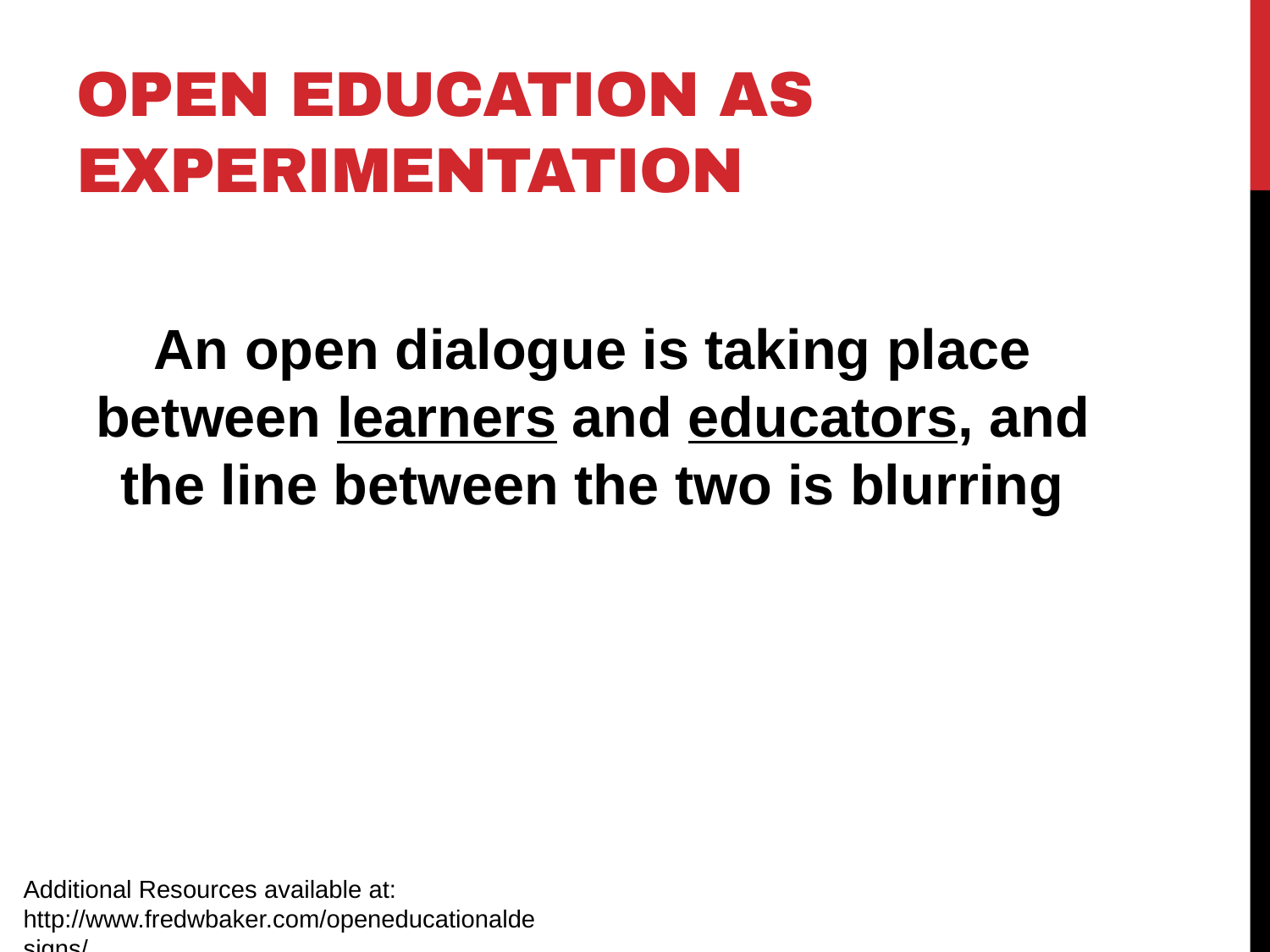

# Open Education as Experimentation
An open dialogue is taking place between learners and educators, and the line between the two is blurring
Additional Resources available at: http://www.fredwbaker.com/openeducationaldesigns/